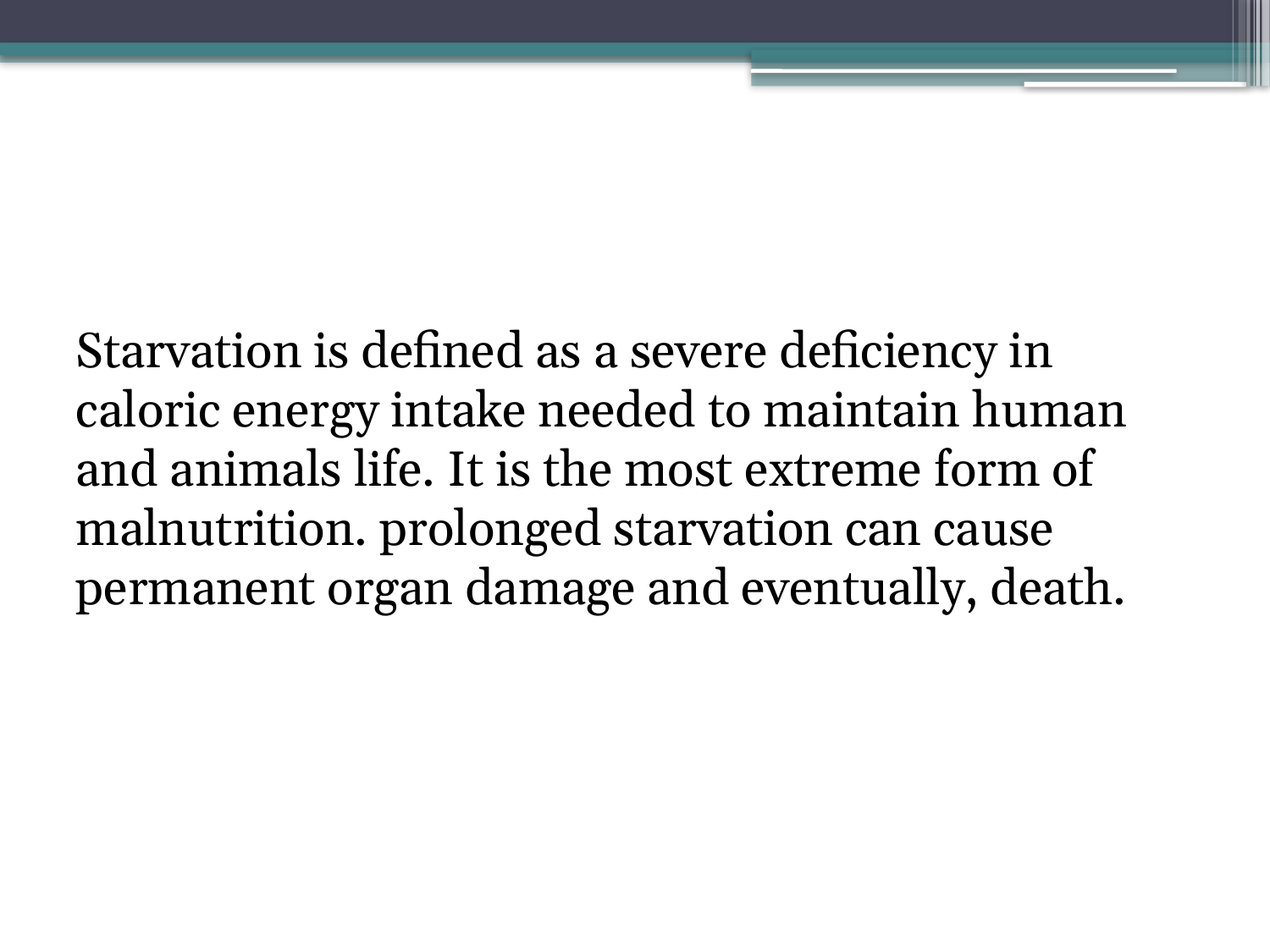

# Starvation
Starvation is defined as a severe deficiency in caloric energy intake needed to maintain human and animals life. It is the most extreme form of malnutrition. prolonged starvation can cause permanent organ damage and eventually, death.